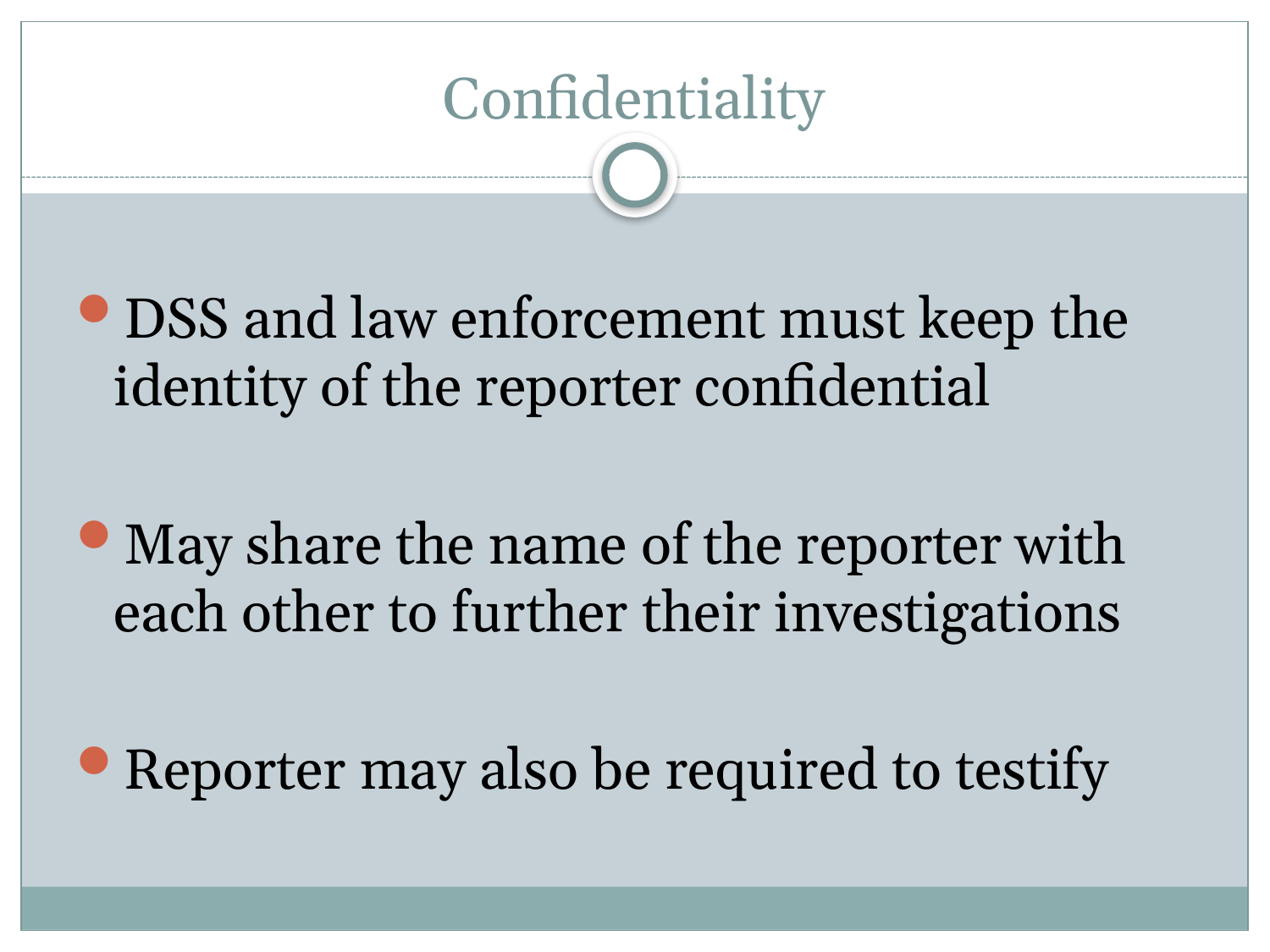

# Confidentiality
DSS and law enforcement must keep the identity of the reporter confidential

May share the name of the reporter with each other to further their investigations

Reporter may also be required to testify